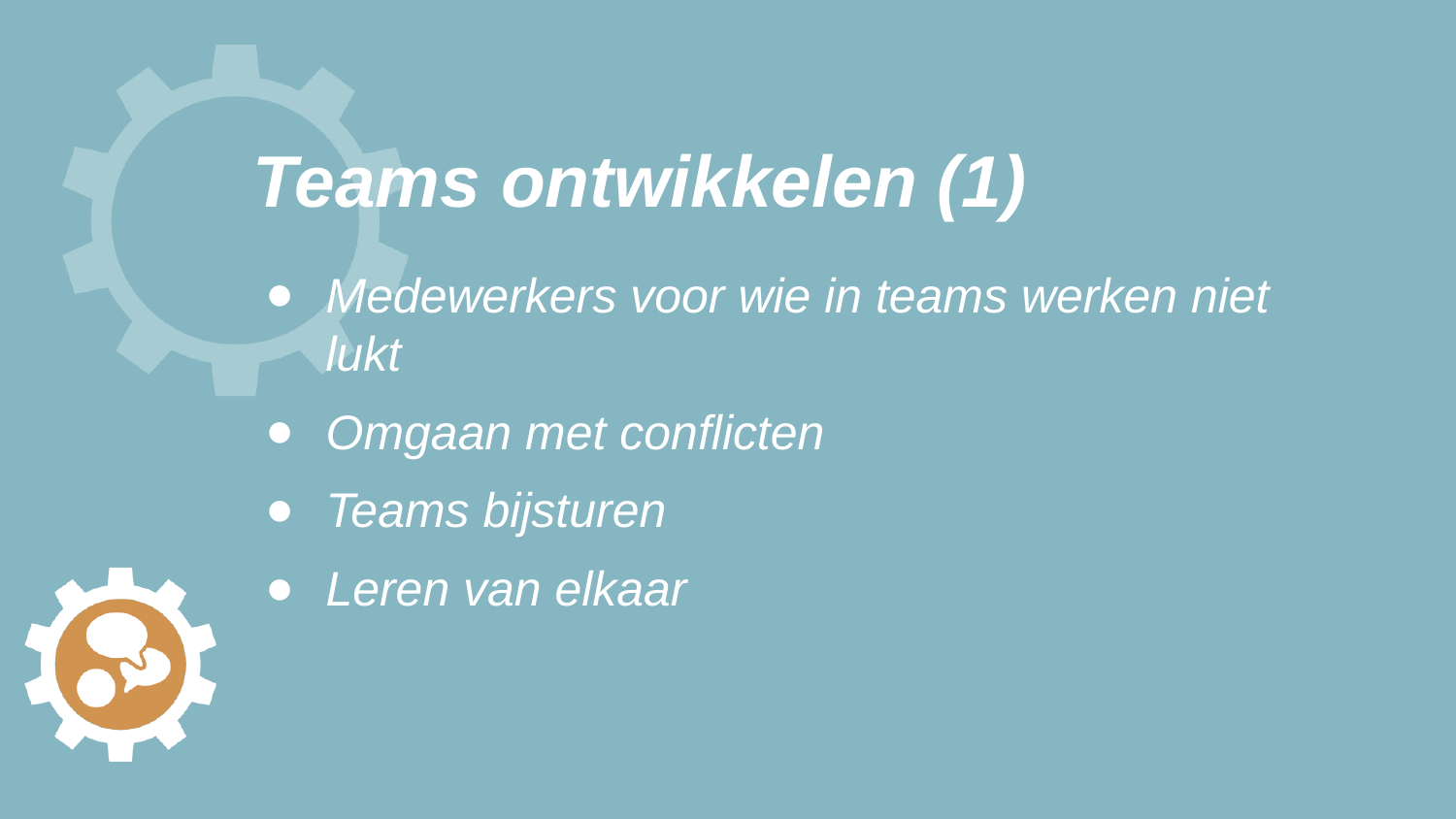

Teams ontwikkelen (1)
# Medewerkers voor wie in teams werken niet lukt
Omgaan met conflicten
Teams bijsturen
Leren van elkaar